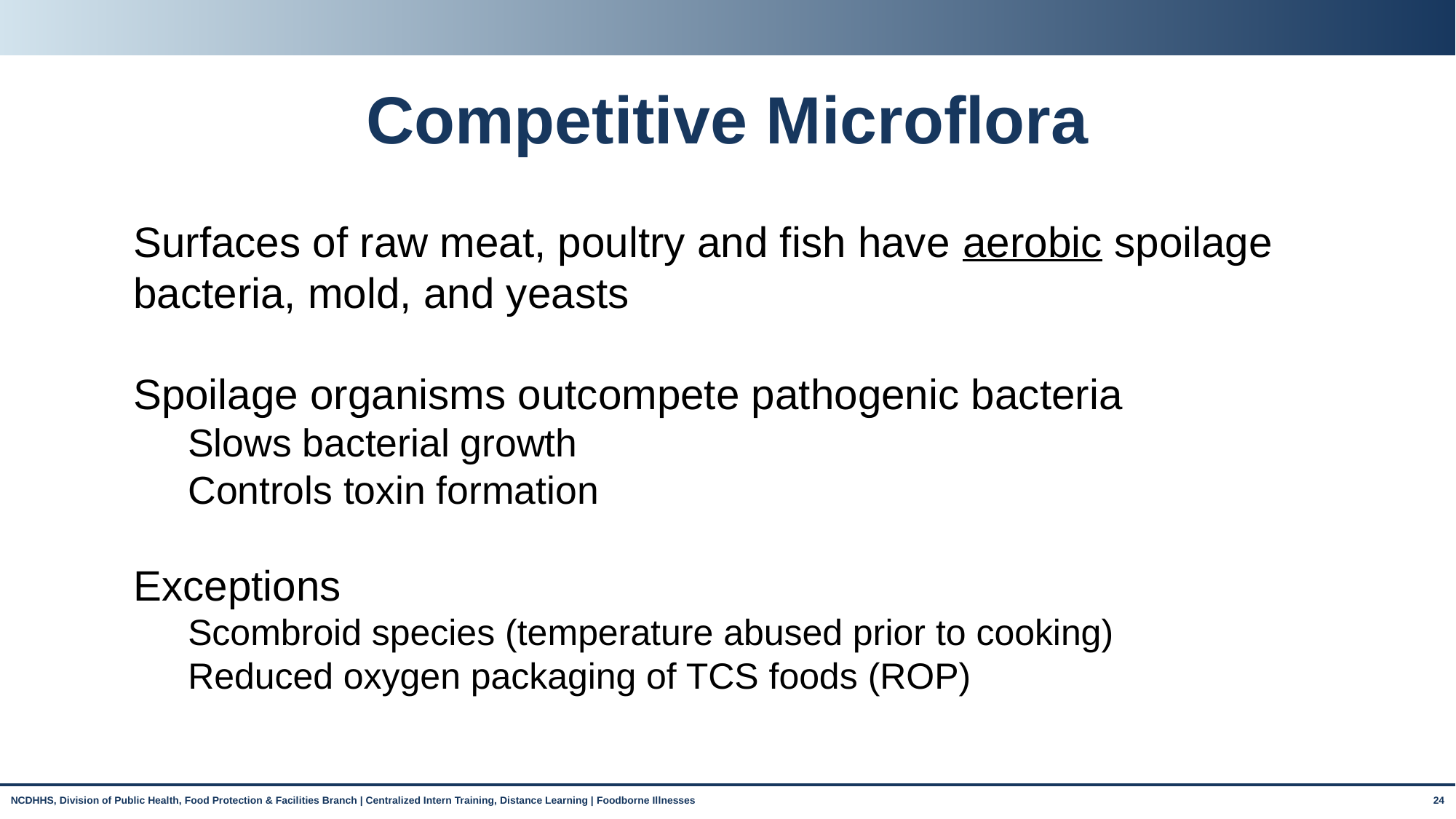

# Competitive Microflora
Surfaces of raw meat, poultry and fish have aerobic spoilage bacteria, mold, and yeasts

Spoilage organisms outcompete pathogenic bacteria
Slows bacterial growth
Controls toxin formation

Exceptions
Scombroid species (temperature abused prior to cooking)
Reduced oxygen packaging of TCS foods (ROP)